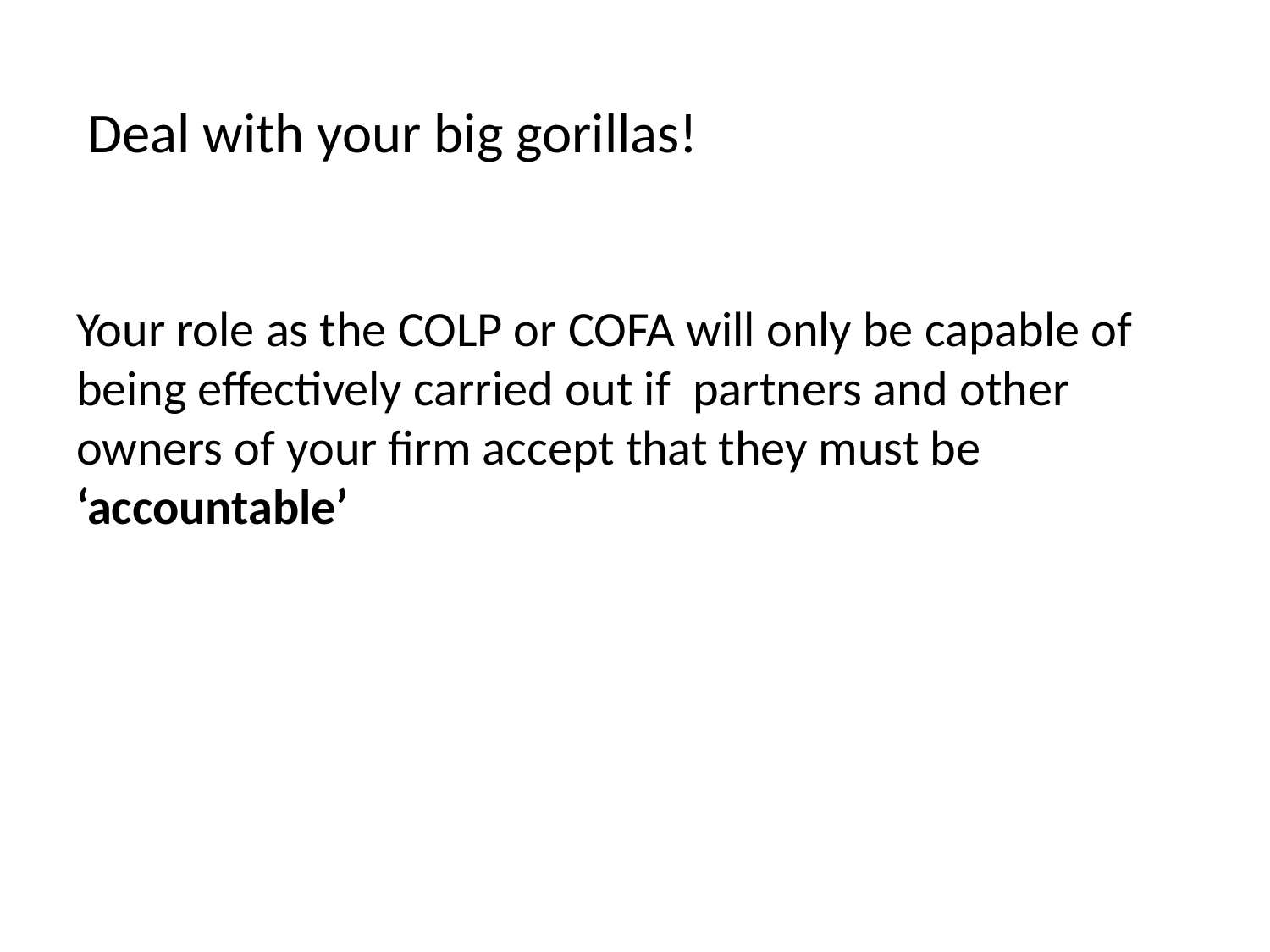

# Deal with your big gorillas!

Your role as the COLP or COFA will only be capable of being effectively carried out if  partners and other owners of your firm accept that they must be ‘accountable’